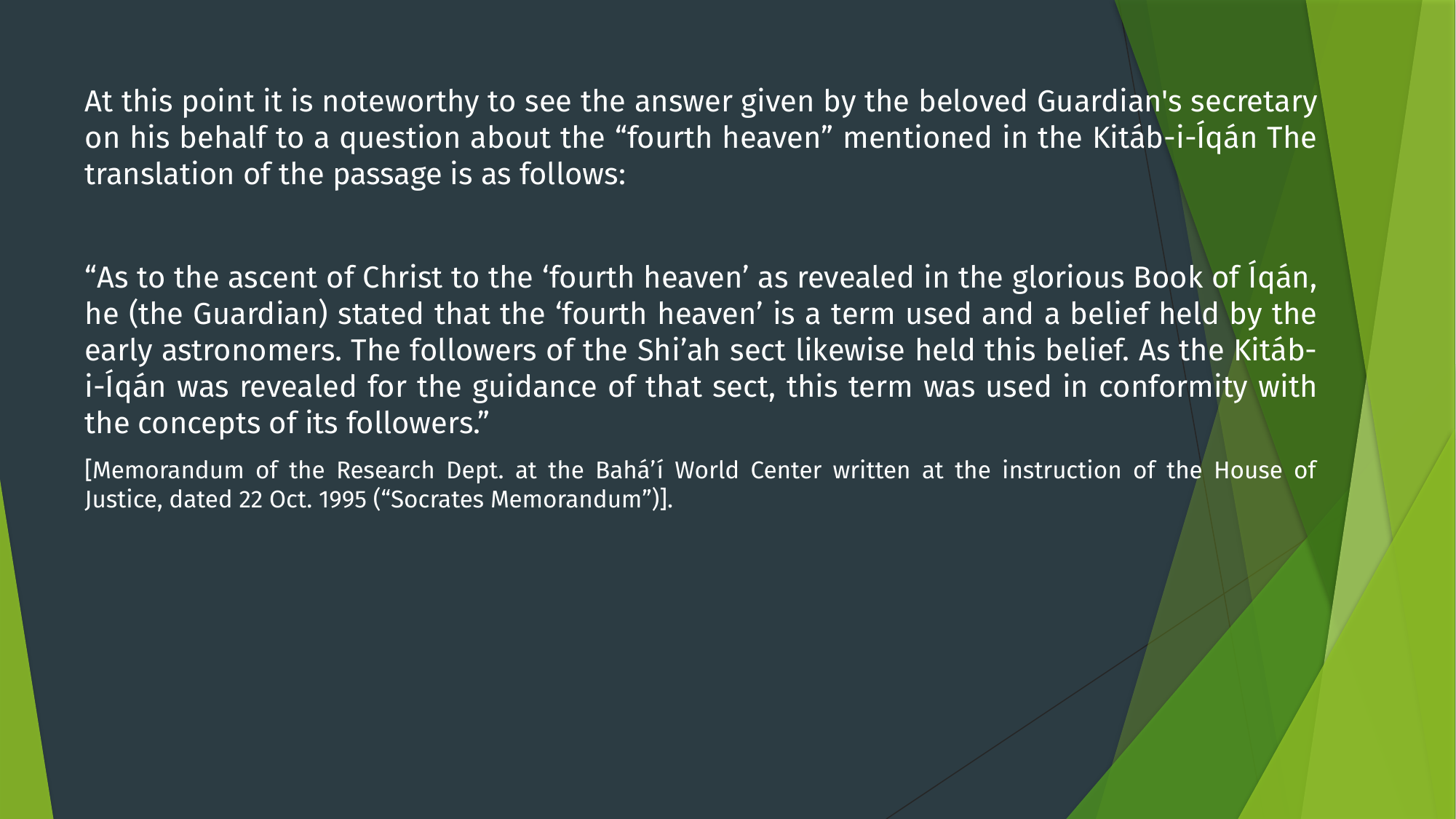

At this point it is noteworthy to see the answer given by the beloved Guardian's secretary on his behalf to a question about the “fourth heaven” mentioned in the Kitáb-i-Íqán The translation of the passage is as follows:

“As to the ascent of Christ to the ‘fourth heaven’ as revealed in the glorious Book of Íqán, he (the Guardian) stated that the ‘fourth heaven’ is a term used and a belief held by the early astronomers. The followers of the Shi’ah sect likewise held this belief. As the Kitáb-i-Íqán was revealed for the guidance of that sect, this term was used in conformity with the concepts of its followers.”
[Memorandum of the Research Dept. at the Bahá’í World Center written at the instruction of the House of Justice, dated 22 Oct. 1995 (“Socrates Memorandum”)].